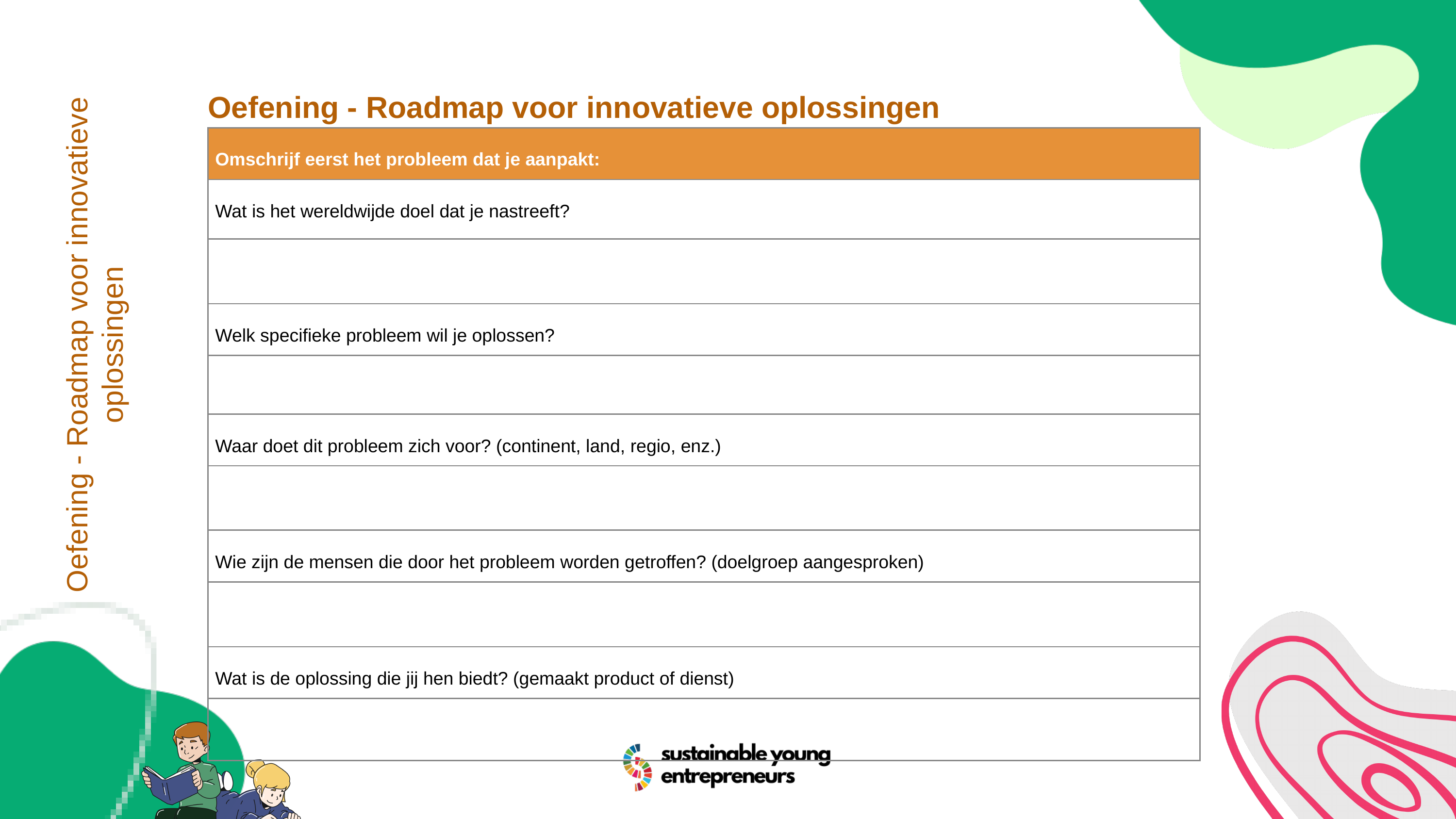

Oefening - Roadmap voor innovatieve oplossingen
| Omschrijf eerst het probleem dat je aanpakt: |
| --- |
| Wat is het wereldwijde doel dat je nastreeft? |
|  |
| Welk specifieke probleem wil je oplossen? |
|  |
| Waar doet dit probleem zich voor? (continent, land, regio, enz.) |
|  |
| Wie zijn de mensen die door het probleem worden getroffen? (doelgroep aangesproken) |
|  |
| Wat is de oplossing die jij hen biedt? (gemaakt product of dienst) |
|  |
Oefening - Roadmap voor innovatieve oplossingen